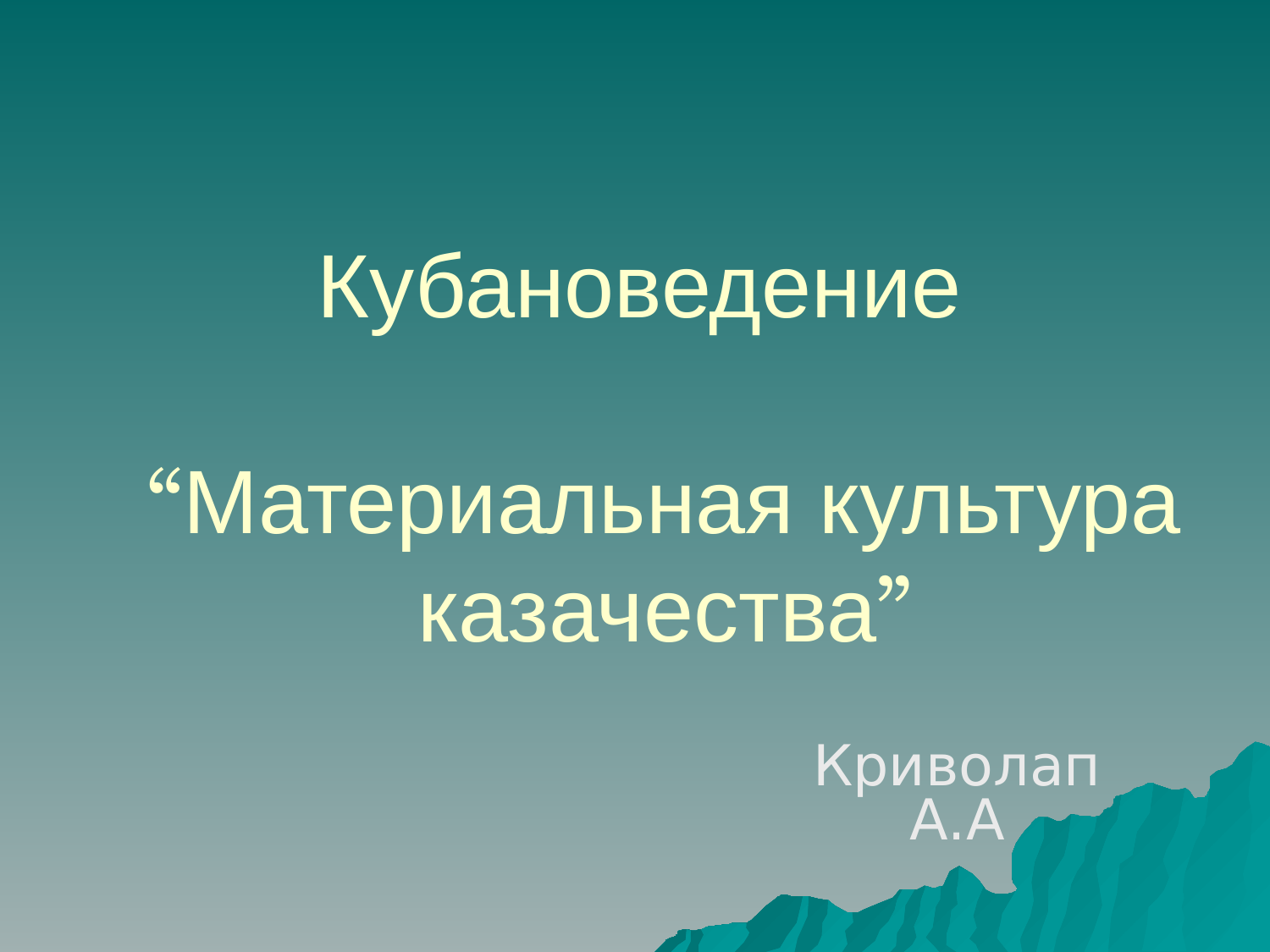

# Кубановедение “Материальная культура казачества”
Криволап А.А